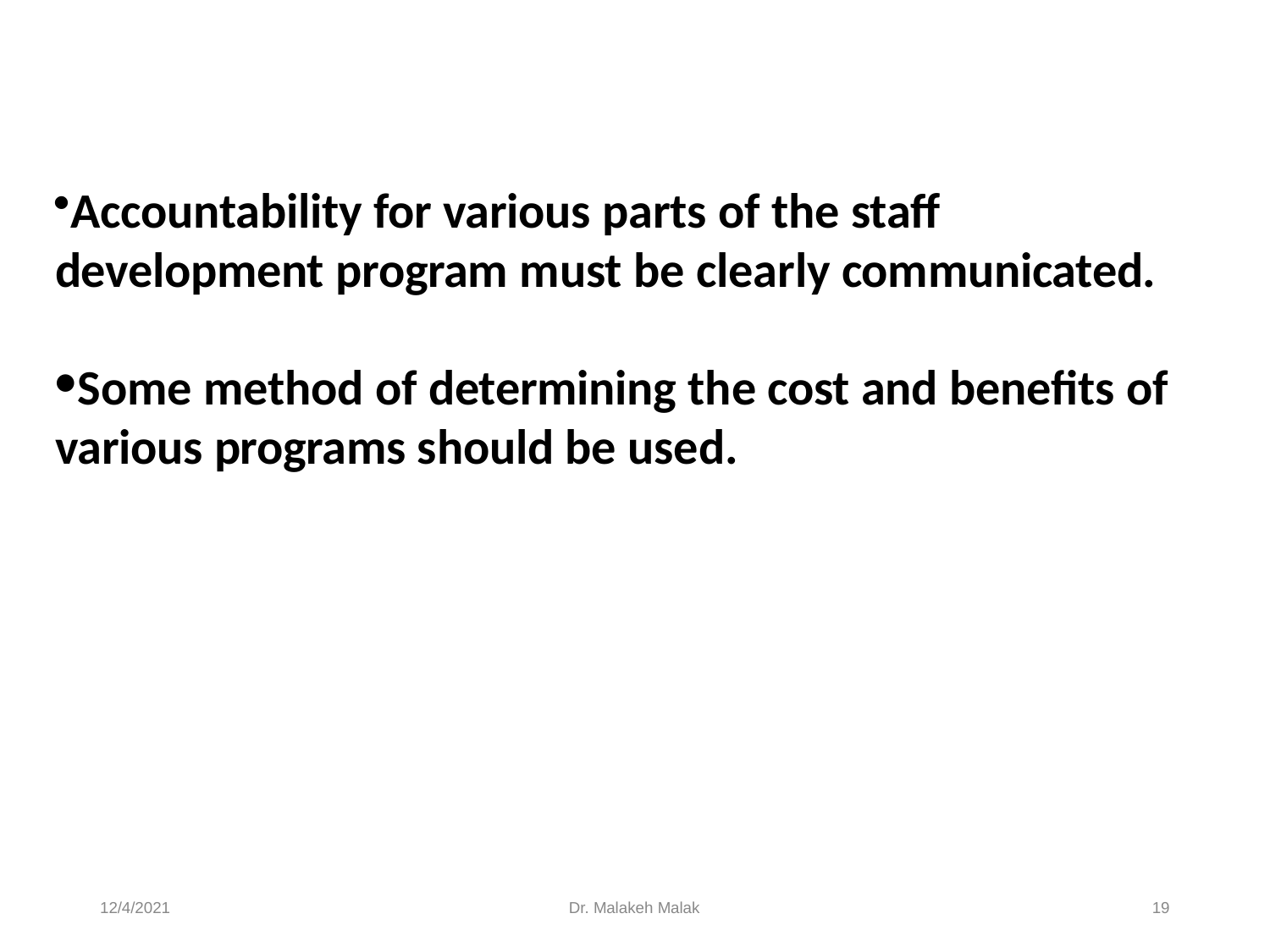

Accountability for various parts of the staff  development program must be clearly communicated.

Some method of determining the cost and benefits of  various programs should be used.
12/4/2021
Dr. Malakeh Malak
19